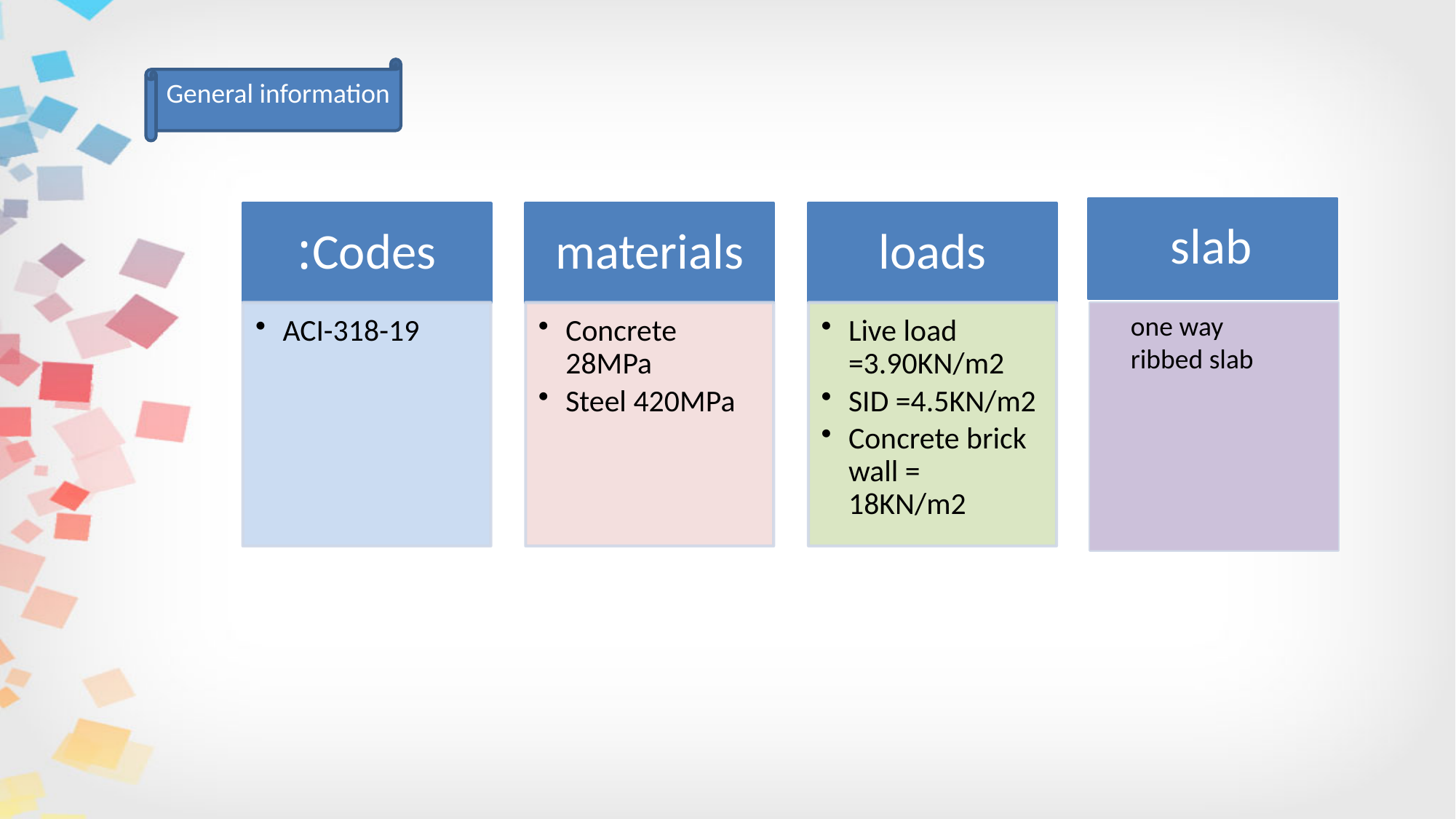

General information
Codes:
ACI-318-19
materials
Concrete 28MPa
Steel 420MPa
loads
Live load =3.90KN/m2
SID =4.5KN/m2
Concrete brick wall = 18KN/m2

slab

one way ribbed slab